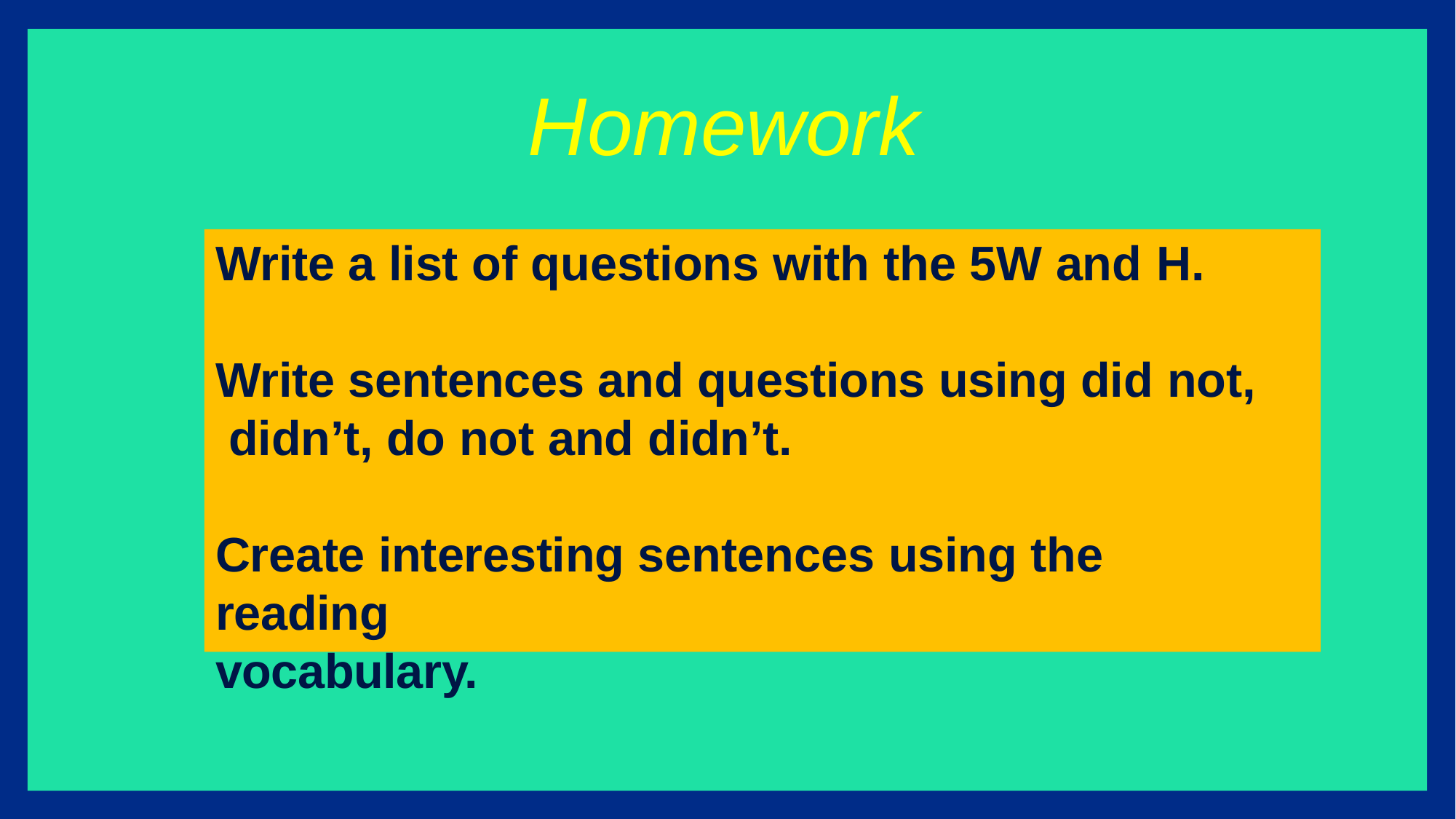

# Homework

Write a list of questions with the 5W and H.
Write sentences and questions using did not,  didn’t, do not and didn’t.
Create interesting sentences using the reading
vocabulary.